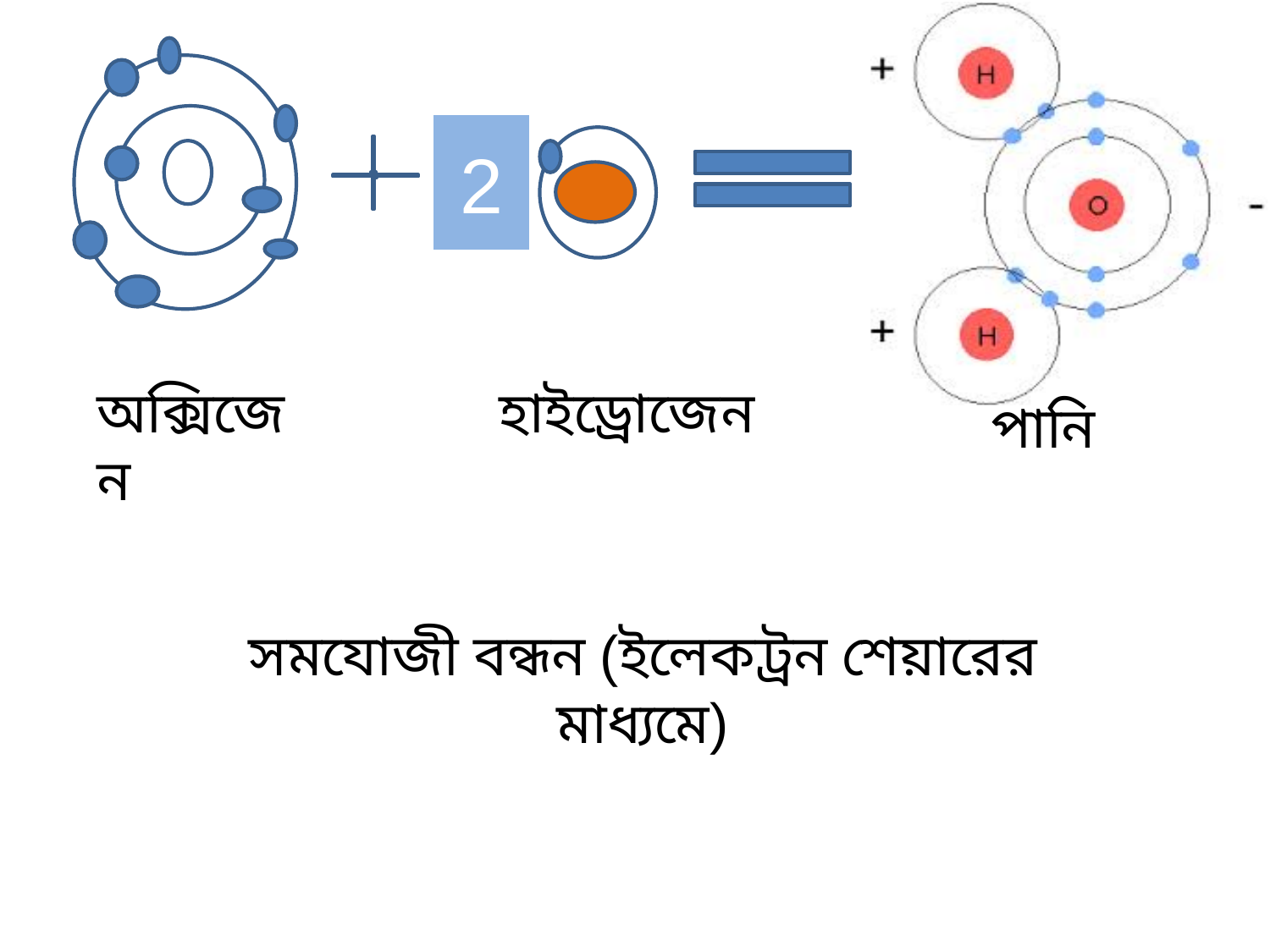

2

অক্সিজেন
হাইড্রোজেন
পানি
সমযোজী বন্ধন (ইলেকট্রন শেয়ারের মাধ্যমে)